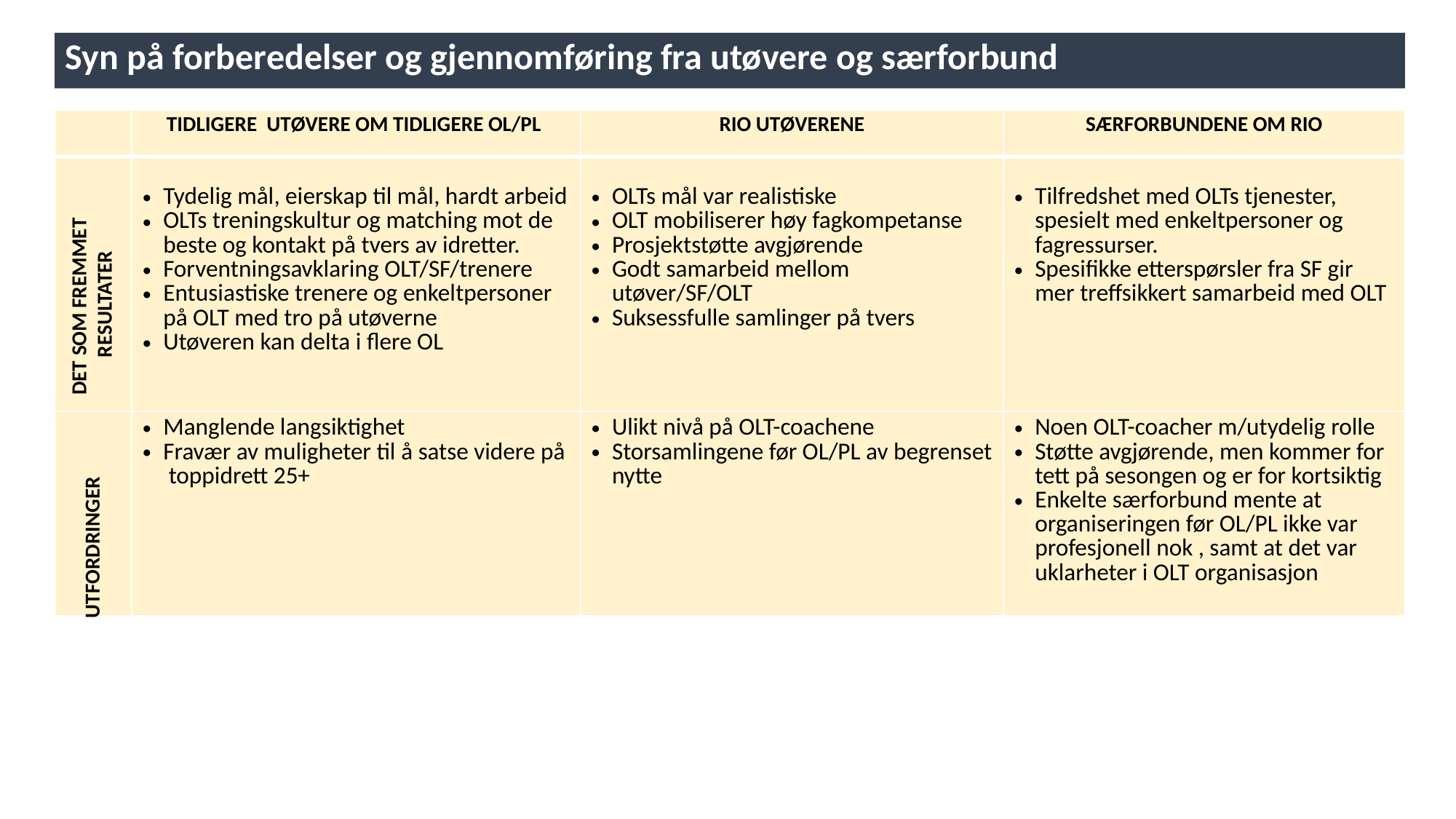

Syn på forberedelser og gjennomføring fra utøvere og særforbund
|  | TIDLIGERE UTØVERE OM TIDLIGERE OL/PL | RIO UTØVERENE | SÆRFORBUNDENE OM RIO |
| --- | --- | --- | --- |
|  | Tydelig mål, eierskap til mål, hardt arbeid OLTs treningskultur og matching mot de beste og kontakt på tvers av idretter. Forventningsavklaring OLT/SF/trenere Entusiastiske trenere og enkeltpersoner på OLT med tro på utøverne Utøveren kan delta i flere OL | OLTs mål var realistiske OLT mobiliserer høy fagkompetanse Prosjektstøtte avgjørende Godt samarbeid mellom utøver/SF/OLT Suksessfulle samlinger på tvers | Tilfredshet med OLTs tjenester, spesielt med enkeltpersoner og fagressurser. Spesifikke etterspørsler fra SF gir mer treffsikkert samarbeid med OLT |
|  | Manglende langsiktighet Fravær av muligheter til å satse videre på toppidrett 25+ | Ulikt nivå på OLT-coachene Storsamlingene før OL/PL av begrenset nytte | Noen OLT-coacher m/utydelig rolle Støtte avgjørende, men kommer for tett på sesongen og er for kortsiktig Enkelte særforbund mente at organiseringen før OL/PL ikke var profesjonell nok , samt at det var uklarheter i OLT organisasjon |
DET SOM FREMMET
RESULTATER
UTFORDRINGER